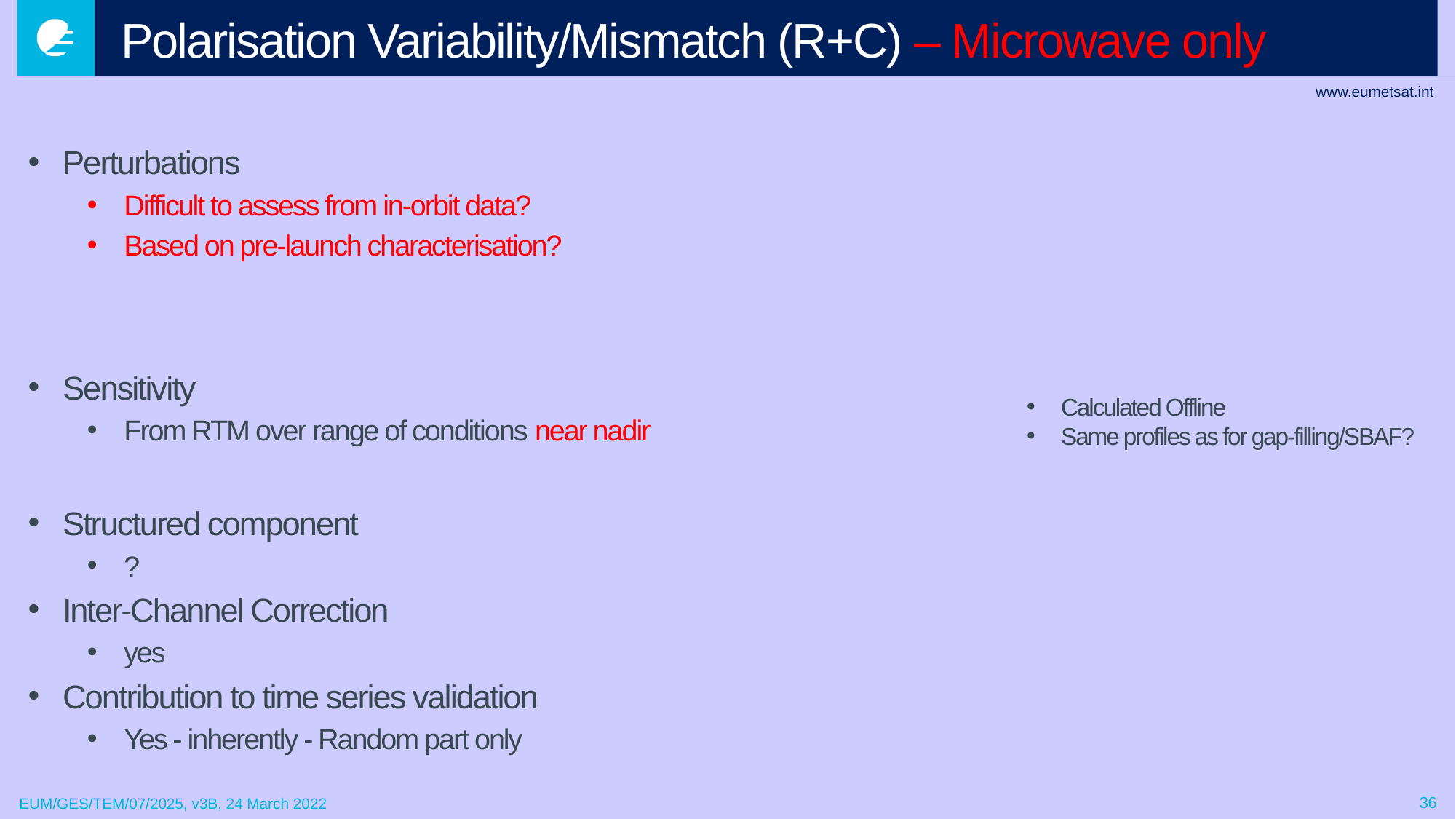

# Polarisation Variability/Mismatch (R+C) – Microwave only
Perturbations
Difficult to assess from in-orbit data?
Based on pre-launch characterisation?

Sensitivity
From RTM over range of conditions near nadir

Structured component
?
Inter-Channel Correction
yes
Contribution to time series validation
Yes - inherently - Random part only

Calculated Offline
Same profiles as for gap-filling/SBAF?